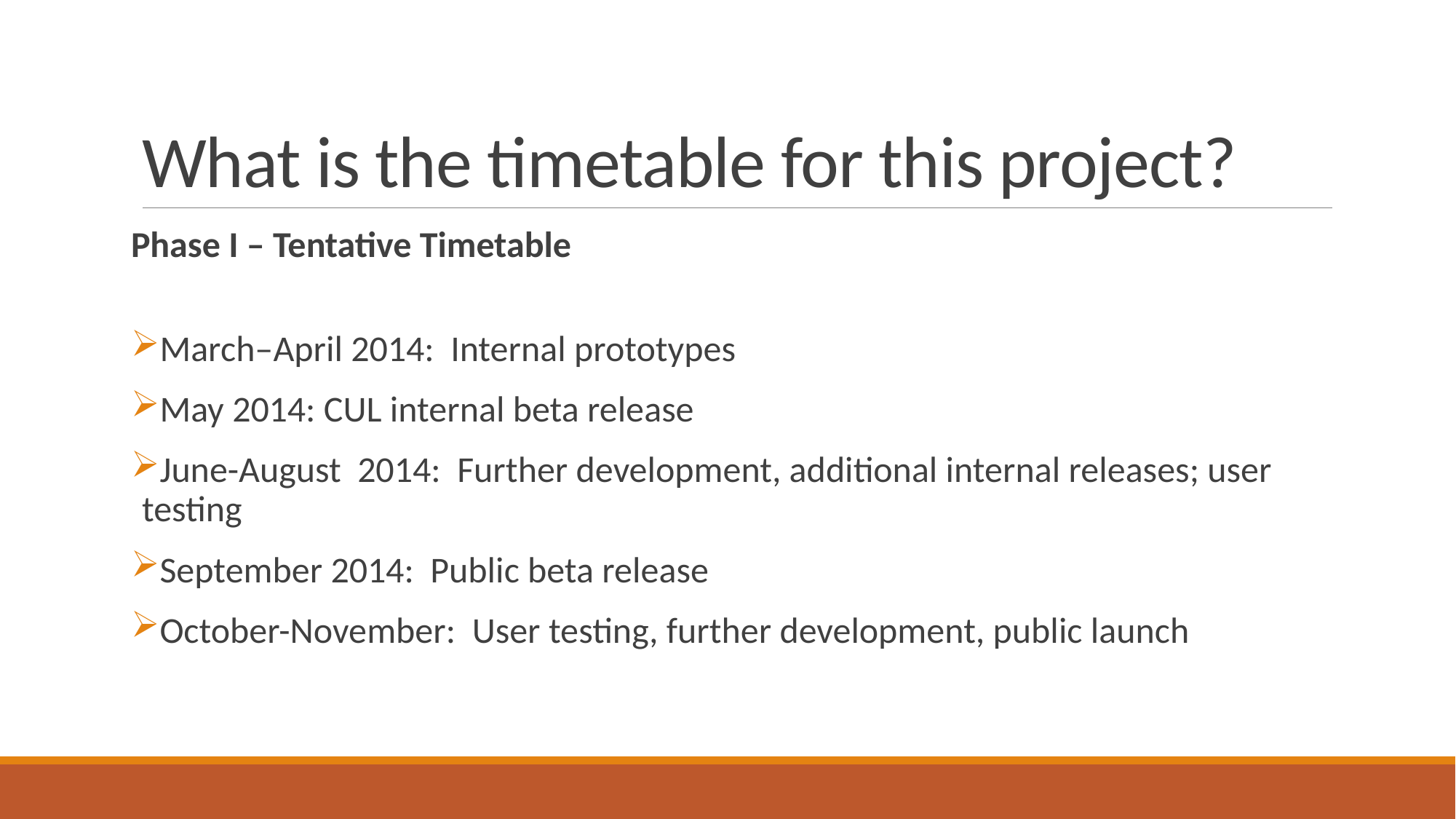

# What is the timetable for this project?
Phase I – Tentative Timetable
March–April 2014:  Internal prototypes
May 2014: CUL internal beta release
June-August  2014:  Further development, additional internal releases; user testing
September 2014:  Public beta release
October-November:  User testing, further development, public launch